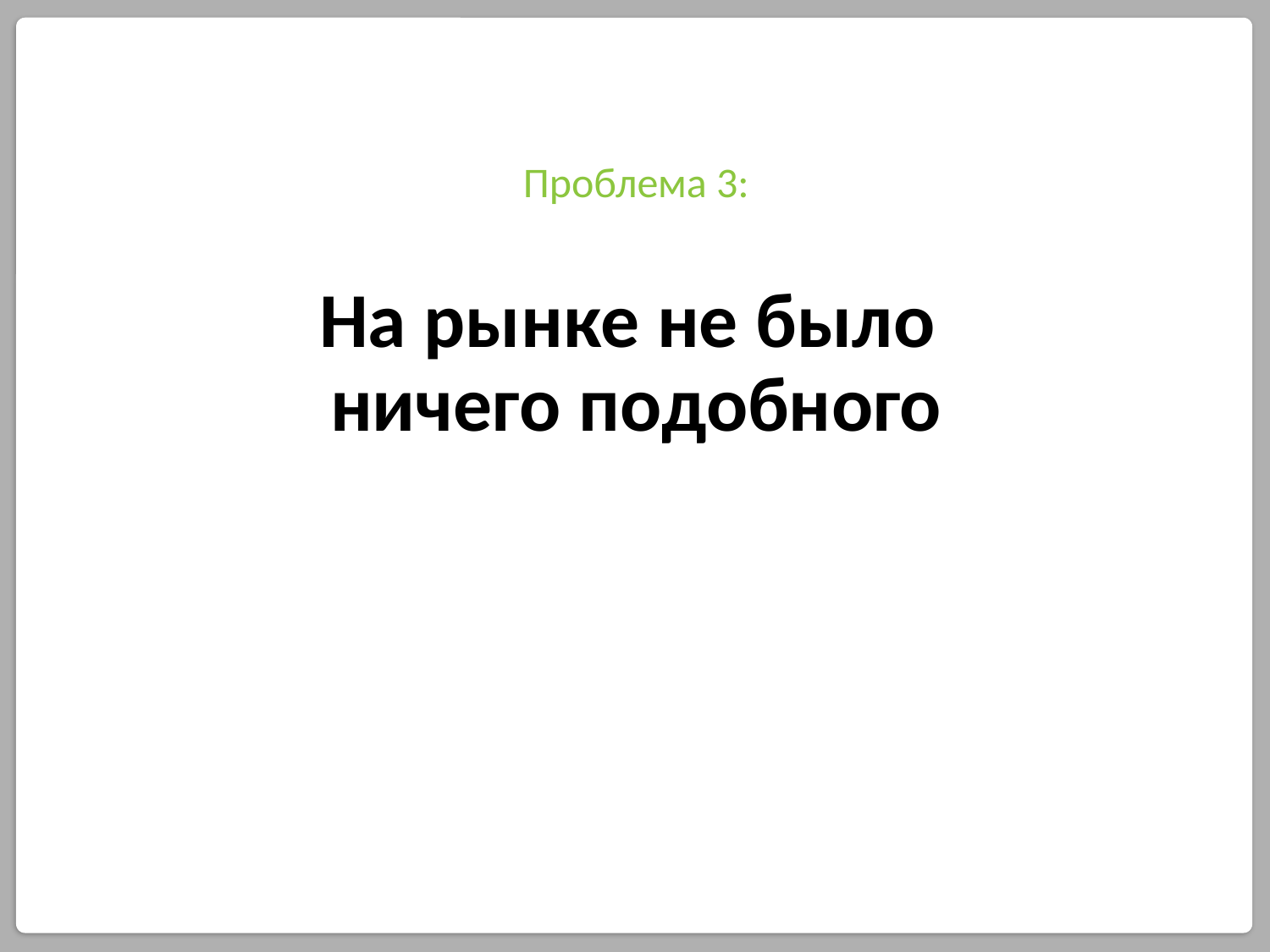

Проблема 3:

На рынке не было
ничего подобного